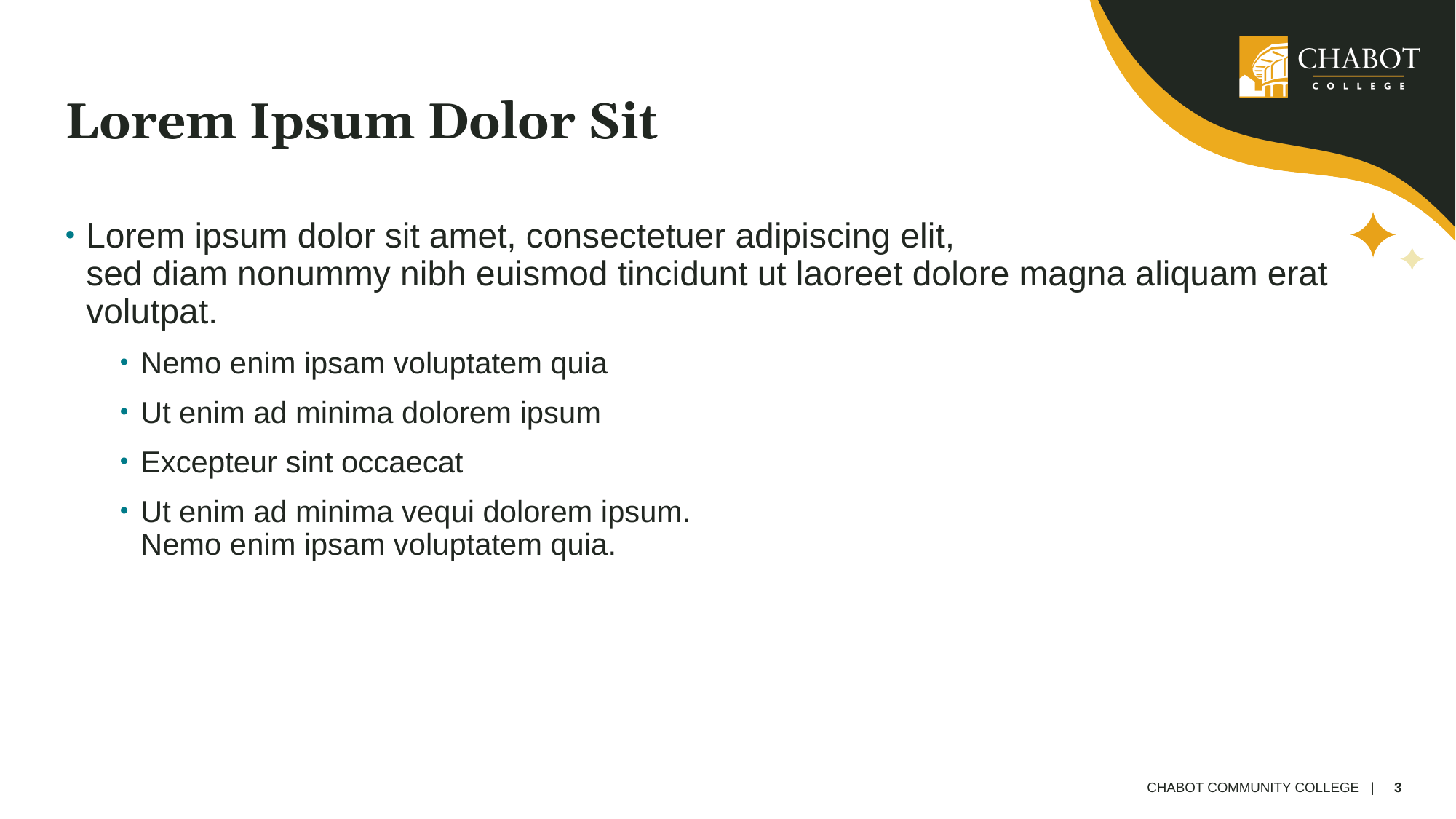

# Lorem Ipsum Dolor Sit
Lorem ipsum dolor sit amet, consectetuer adipiscing elit,
sed diam nonummy nibh euismod tincidunt ut laoreet dolore magna aliquam erat volutpat.
Nemo enim ipsam voluptatem quia
Ut enim ad minima dolorem ipsum
Excepteur sint occaecat
Ut enim ad minima vequi dolorem ipsum.
Nemo enim ipsam voluptatem quia.

CHABOT COMMUNITY COLLEGE   |
3